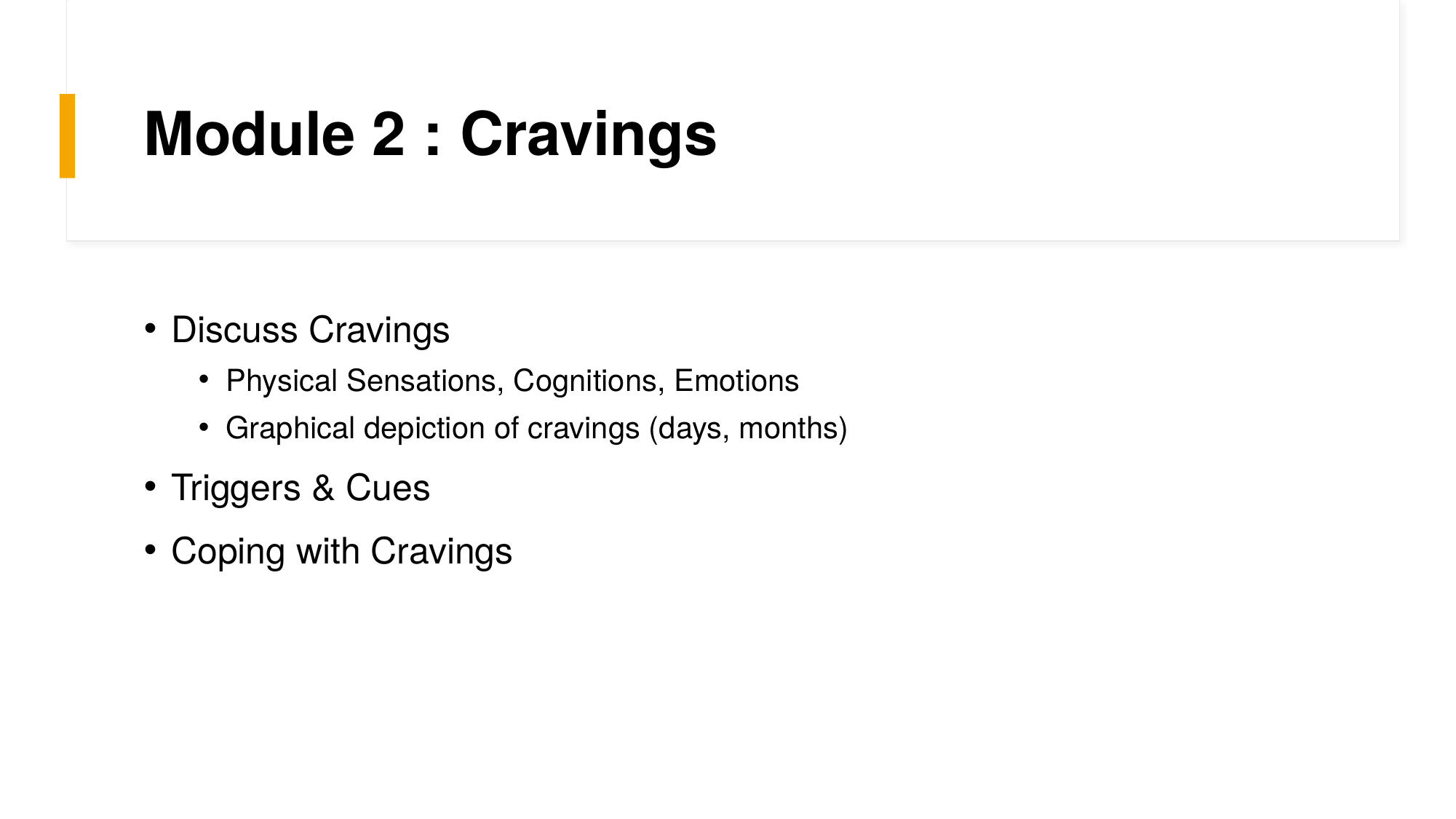

# Module 2 : Cravings
Discuss Cravings
Physical Sensations, Cognitions, Emotions
Graphical depiction of cravings (days, months)
Triggers & Cues
Coping with Cravings